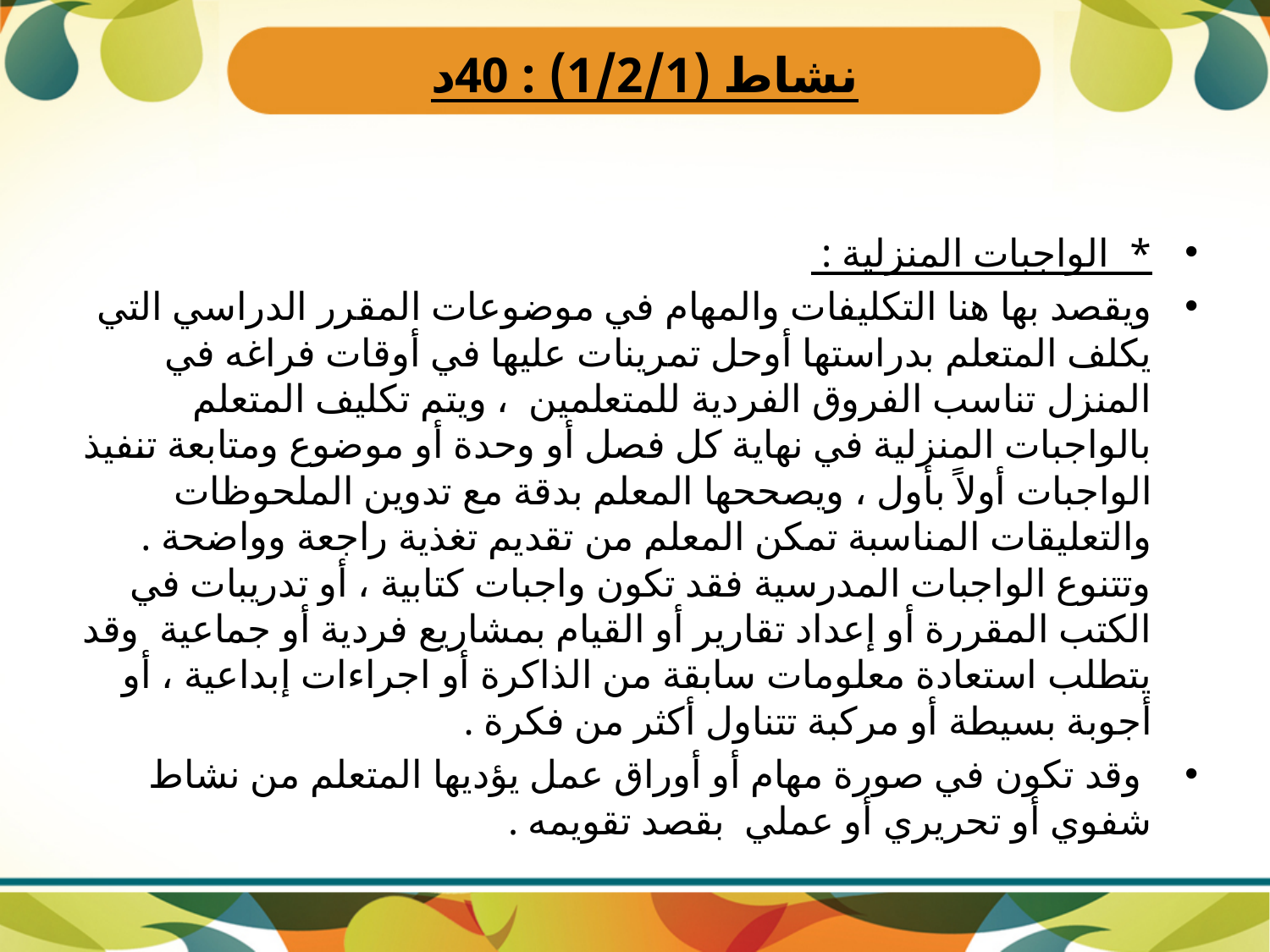

# نشاط (1/2/1) : 40د
*  الواجبات المنزلية :
ويقصد بها هنا التكليفات والمهام في موضوعات المقرر الدراسي التي يكلف المتعلم بدراستها أوحل تمرينات عليها في أوقات فراغه في المنزل تناسب الفروق الفردية للمتعلمين  ، ويتم تكليف المتعلم بالواجبات المنزلية في نهاية كل فصل أو وحدة أو موضوع ومتابعة تنفيذ الواجبات أولاً بأول ، ويصححها المعلم بدقة مع تدوين الملحوظات والتعليقات المناسبة تمكن المعلم من تقديم تغذية راجعة وواضحة . وتتنوع الواجبات المدرسية فقد تكون واجبات كتابية ، أو تدريبات في الكتب المقررة أو إعداد تقارير أو القيام بمشاريع فردية أو جماعية  وقد يتطلب استعادة معلومات سابقة من الذاكرة أو اجراءات إبداعية ، أو أجوبة بسيطة أو مركبة تتناول أكثر من فكرة .
 وقد تكون في صورة مهام أو أوراق عمل يؤديها المتعلم من نشاط شفوي أو تحريري أو عملي  بقصد تقويمه .